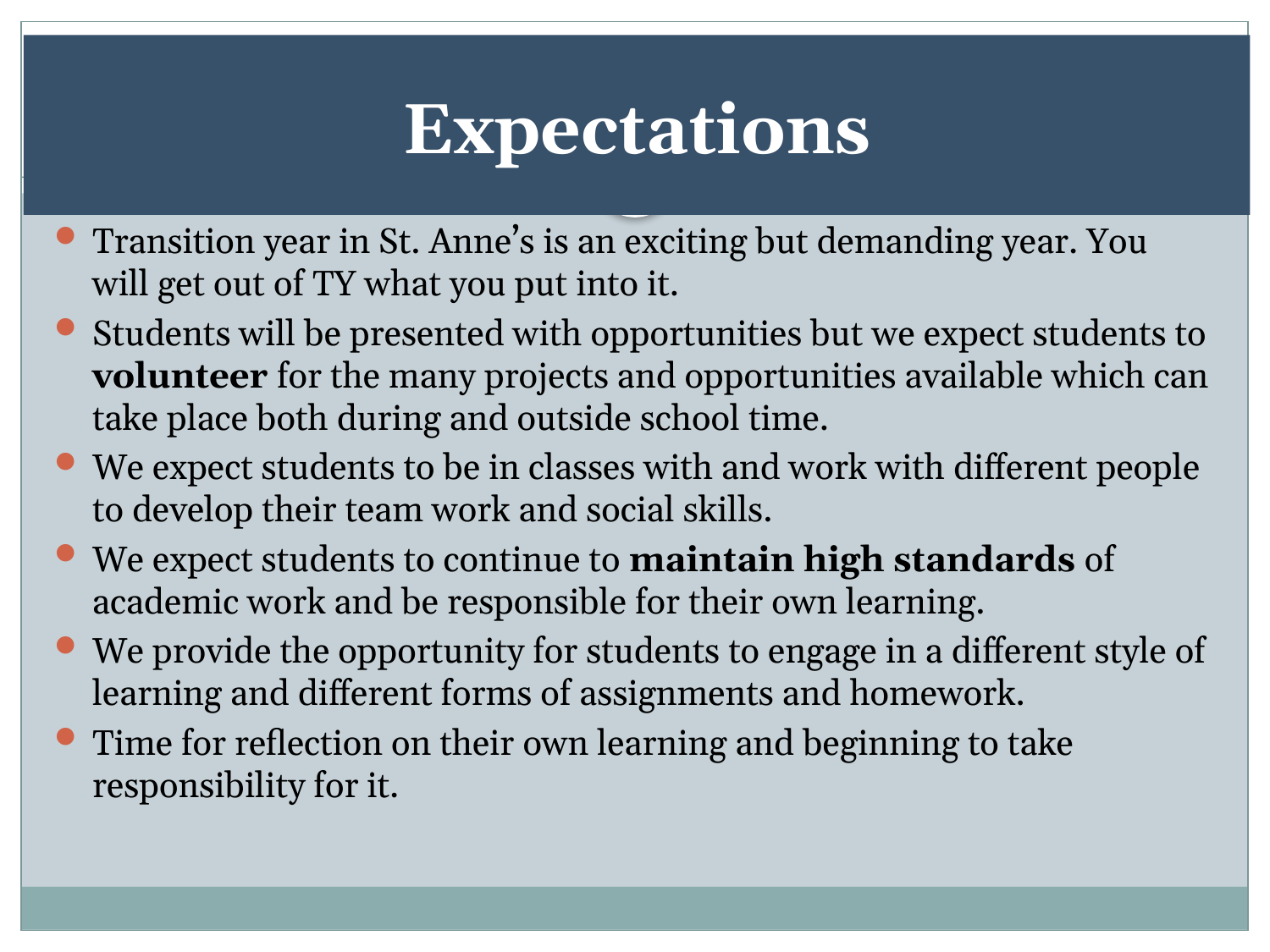

# Expectations
Expectations
Transition year in St. Anne’s is an exciting but demanding year. You will get out of TY what you put into it.
Students will be presented with opportunities but we expect students to volunteer for the many projects and opportunities available which can take place both during and outside school time.
We expect students to be in classes with and work with different people to develop their team work and social skills.
We expect students to continue to maintain high standards of academic work and be responsible for their own learning.
We provide the opportunity for students to engage in a different style of learning and different forms of assignments and homework.
Time for reflection on their own learning and beginning to take responsibility for it.